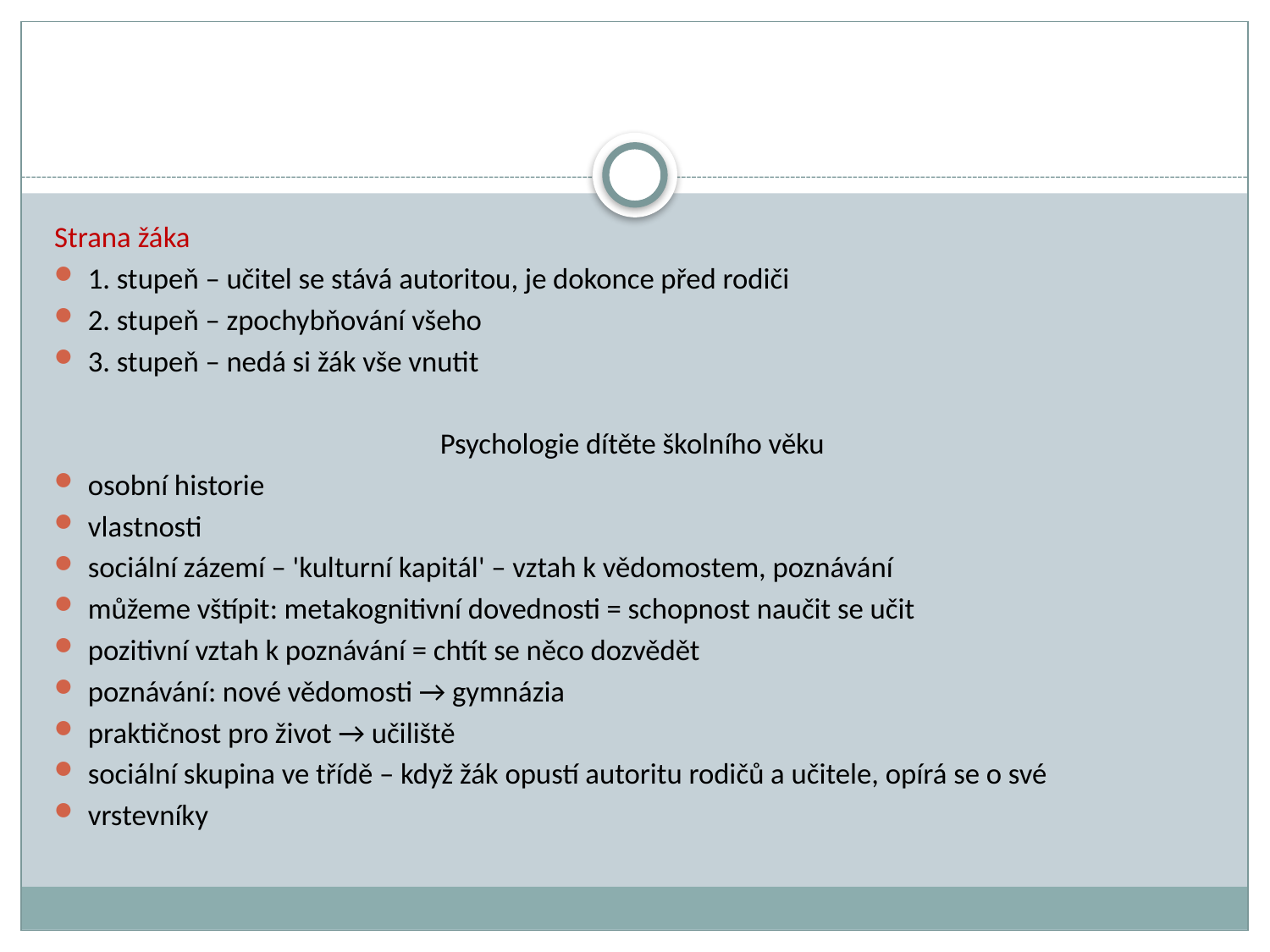

Strana žáka
1. stupeň – učitel se stává autoritou, je dokonce před rodiči
2. stupeň – zpochybňování všeho
3. stupeň – nedá si žák vše vnutit

Psychologie dítěte školního věku
osobní historie
vlastnosti
sociální zázemí – 'kulturní kapitál' – vztah k vědomostem, poznávání
můžeme vštípit: metakognitivní dovednosti = schopnost naučit se učit
pozitivní vztah k poznávání = chtít se něco dozvědět
poznávání: nové vědomosti → gymnázia
praktičnost pro život → učiliště
sociální skupina ve třídě – když žák opustí autoritu rodičů a učitele, opírá se o své
vrstevníky